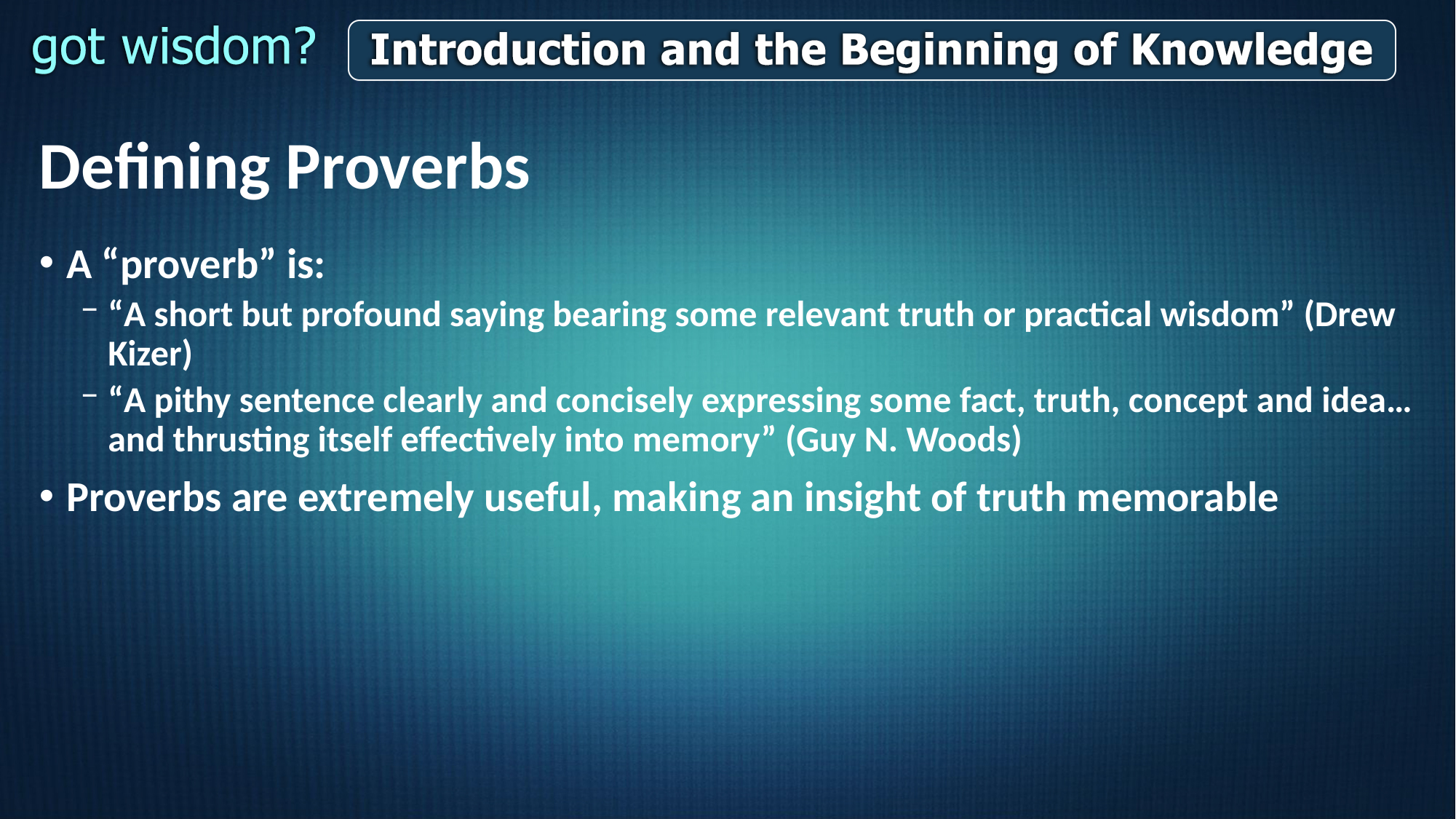

# Defining Proverbs
A “proverb” is:
“A short but profound saying bearing some relevant truth or practical wisdom” (Drew Kizer)
“A pithy sentence clearly and concisely expressing some fact, truth, concept and idea…and thrusting itself effectively into memory” (Guy N. Woods)
Proverbs are extremely useful, making an insight of truth memorable